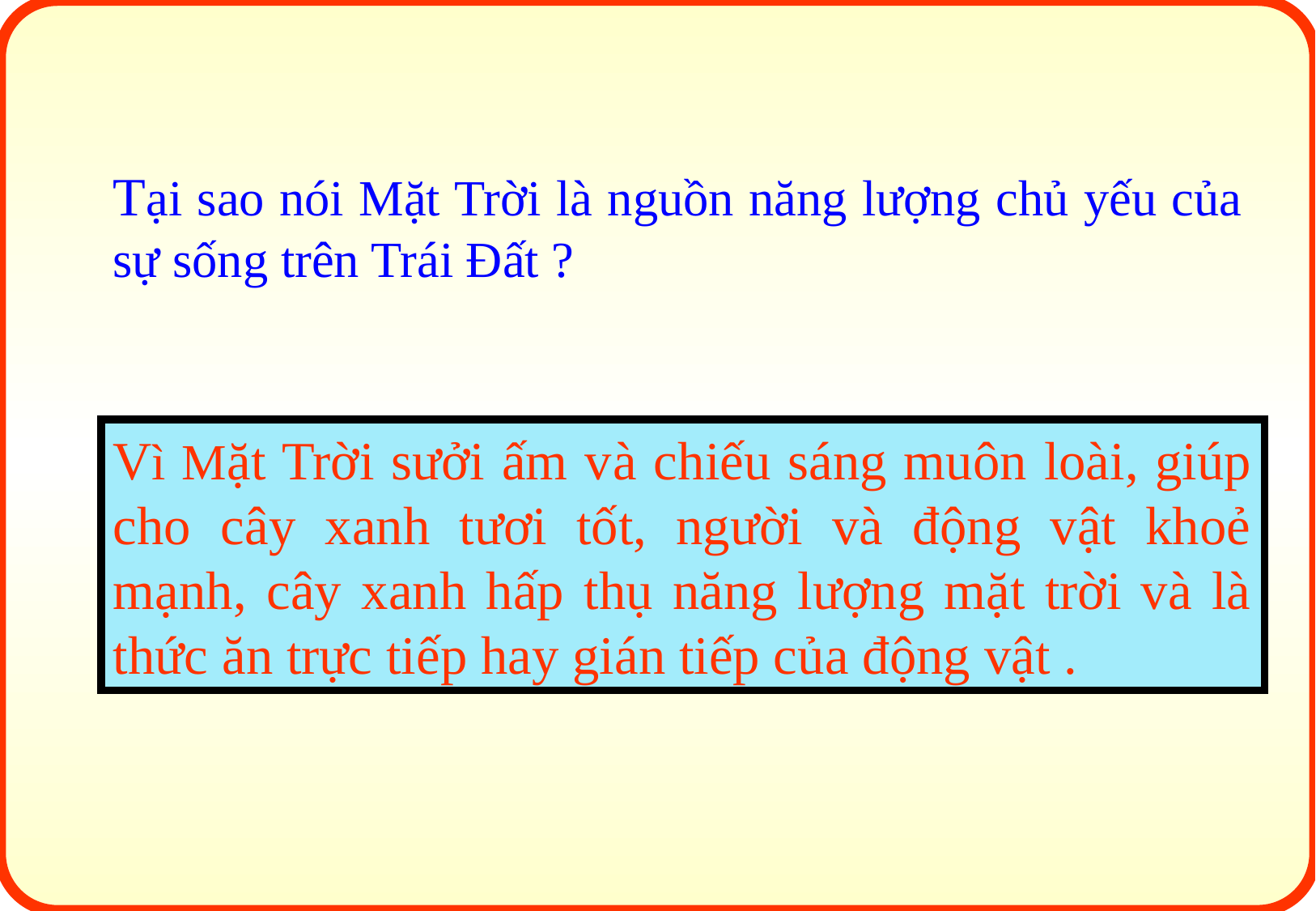

Tại sao nói Mặt Trời là nguồn năng lượng chủ yếu của sự sống trên Trái Đất ?
Vì Mặt Trời sưởi ấm và chiếu sáng muôn loài, giúp cho cây xanh tươi tốt, người và động vật khoẻ mạnh, cây xanh hấp thụ năng lượng mặt trời và là thức ăn trực tiếp hay gián tiếp của động vật .